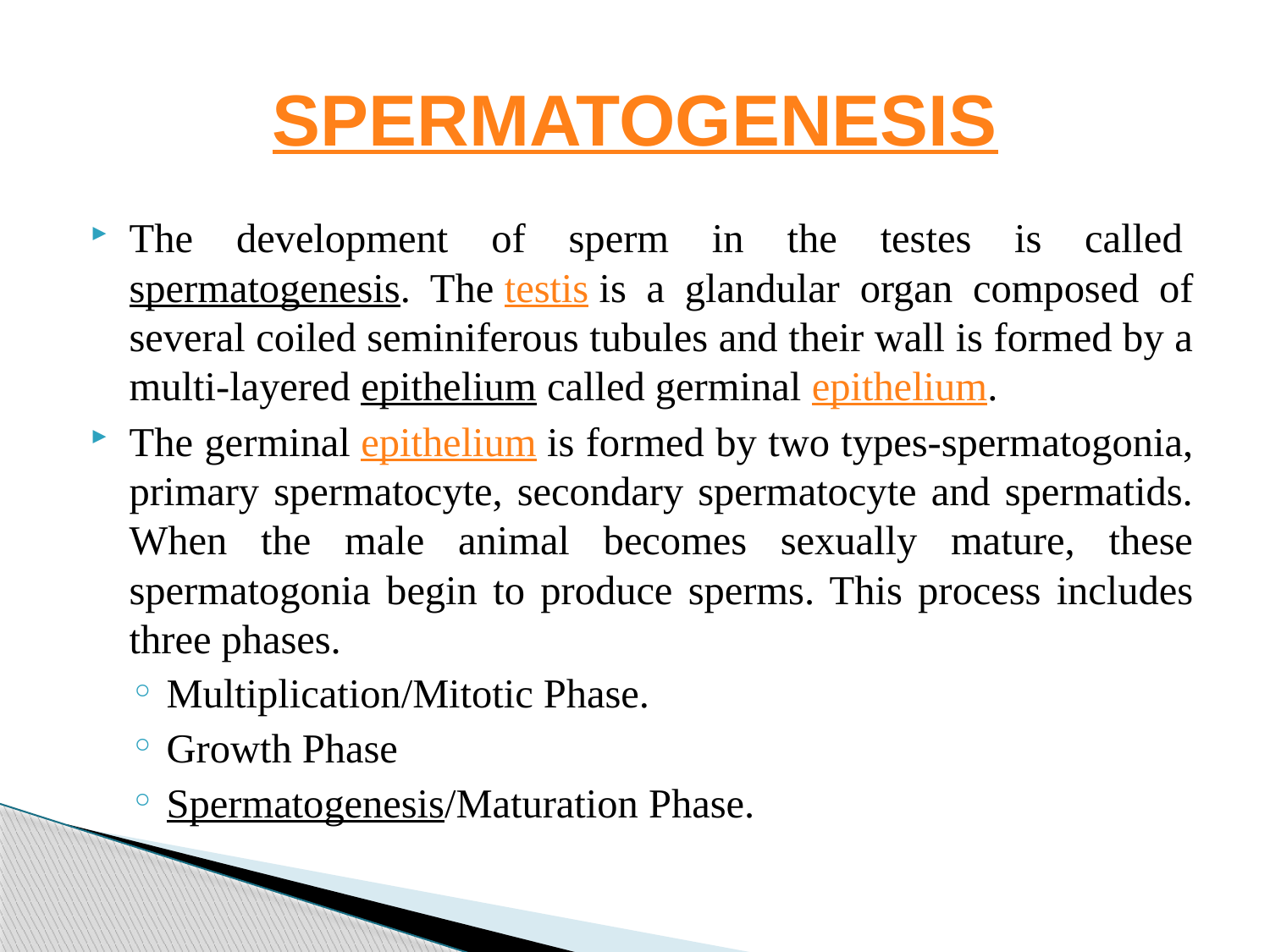

# SPERMATOGENESIS
The development of sperm in the testes is called spermatogenesis. The testis is a glandular organ composed of several coiled seminiferous tubules and their wall is formed by a multi-layered epithelium called germinal epithelium.
The germinal epithelium is formed by two types-spermatogonia, primary spermatocyte, secondary spermatocyte and spermatids. When the male animal becomes sexually mature, these spermatogonia begin to produce sperms. This process includes three phases.
Multiplication/Mitotic Phase.
Growth Phase
Spermatogenesis/Maturation Phase.